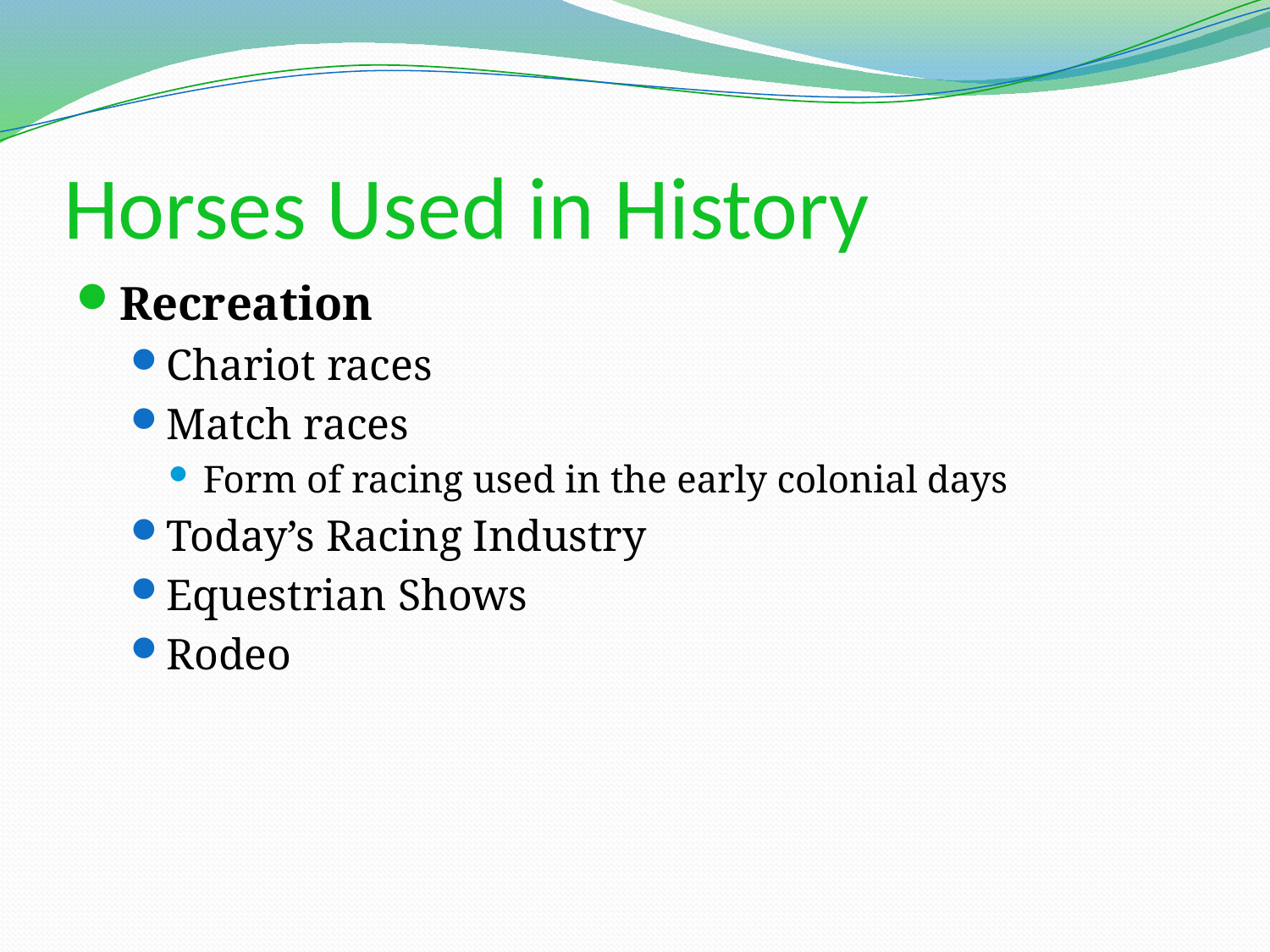

# Horses Used in History
Recreation
Chariot races
Match races
Form of racing used in the early colonial days
Today’s Racing Industry
Equestrian Shows
Rodeo